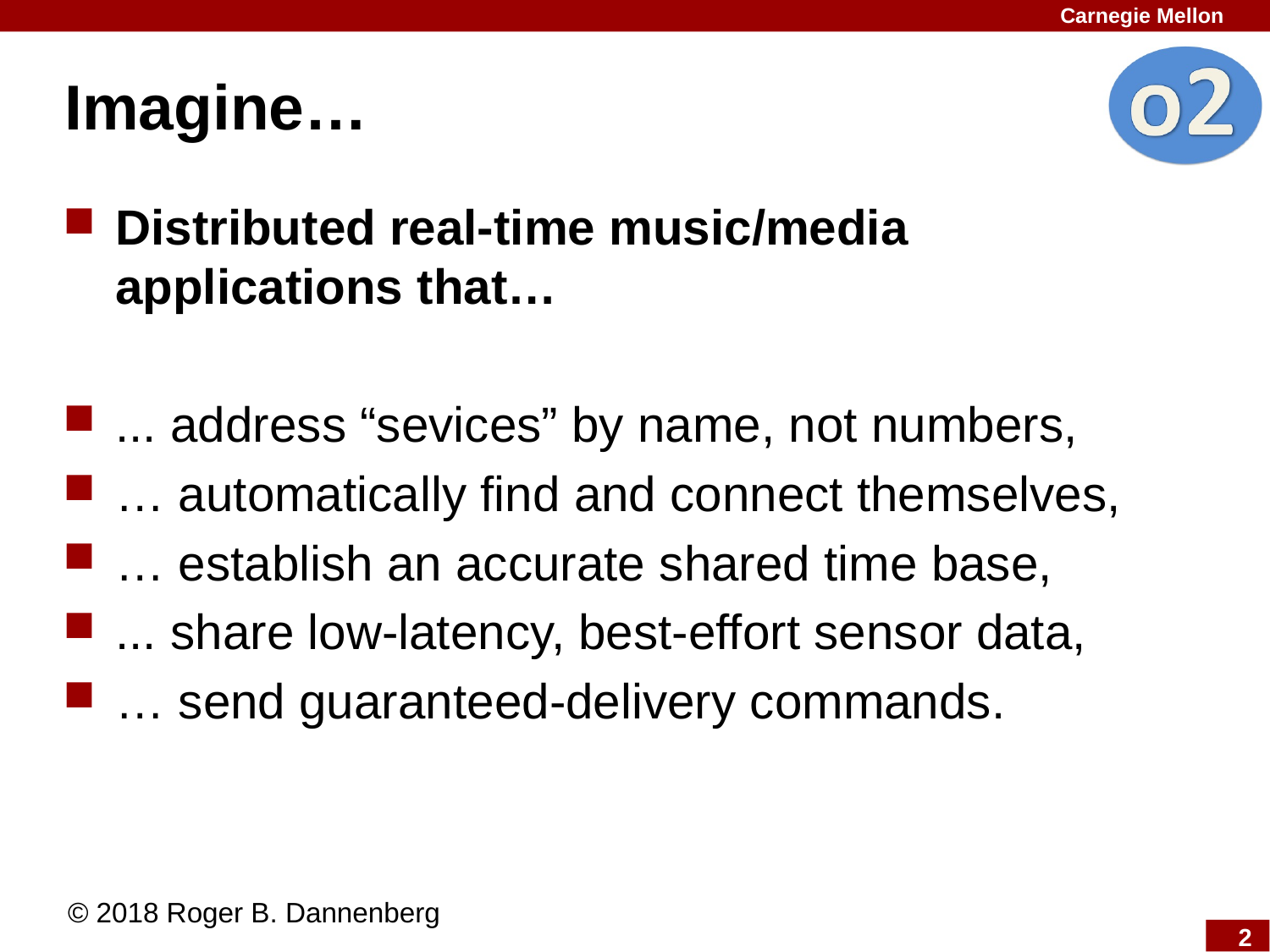

# Imagine…
Distributed real-time music/media applications that…

... address “sevices” by name, not numbers,
… automatically find and connect themselves,
… establish an accurate shared time base,
... share low-latency, best-effort sensor data,
… send guaranteed-delivery commands.
© 2018 Roger B. Dannenberg
2